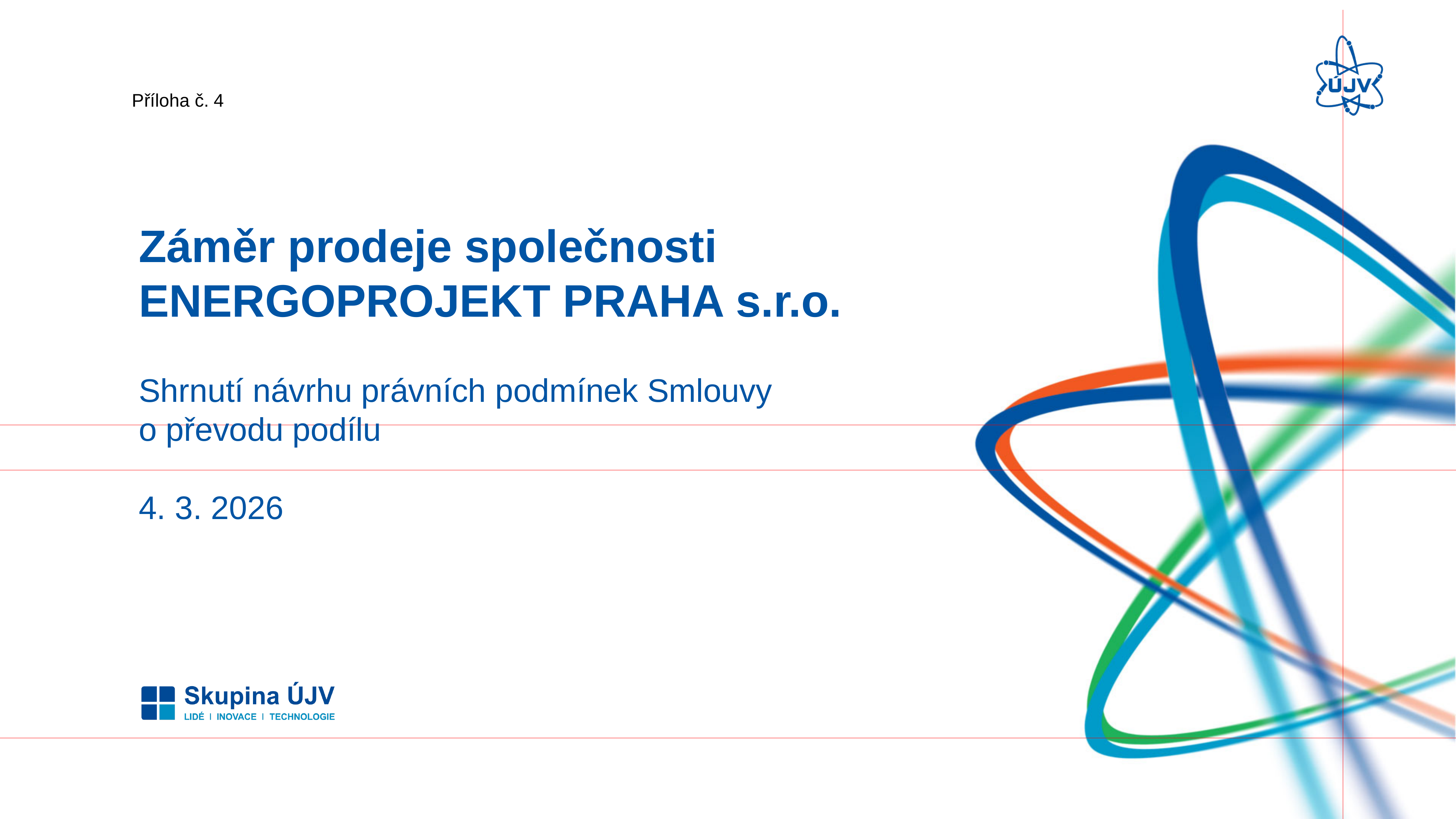

Příloha č. 4
# Záměr prodeje společnosti ENERGOPROJEKT PRAHA s.r.o.

Shrnutí návrhu právních podmínek Smlouvy
o převodu podílu

4. 3. 2026